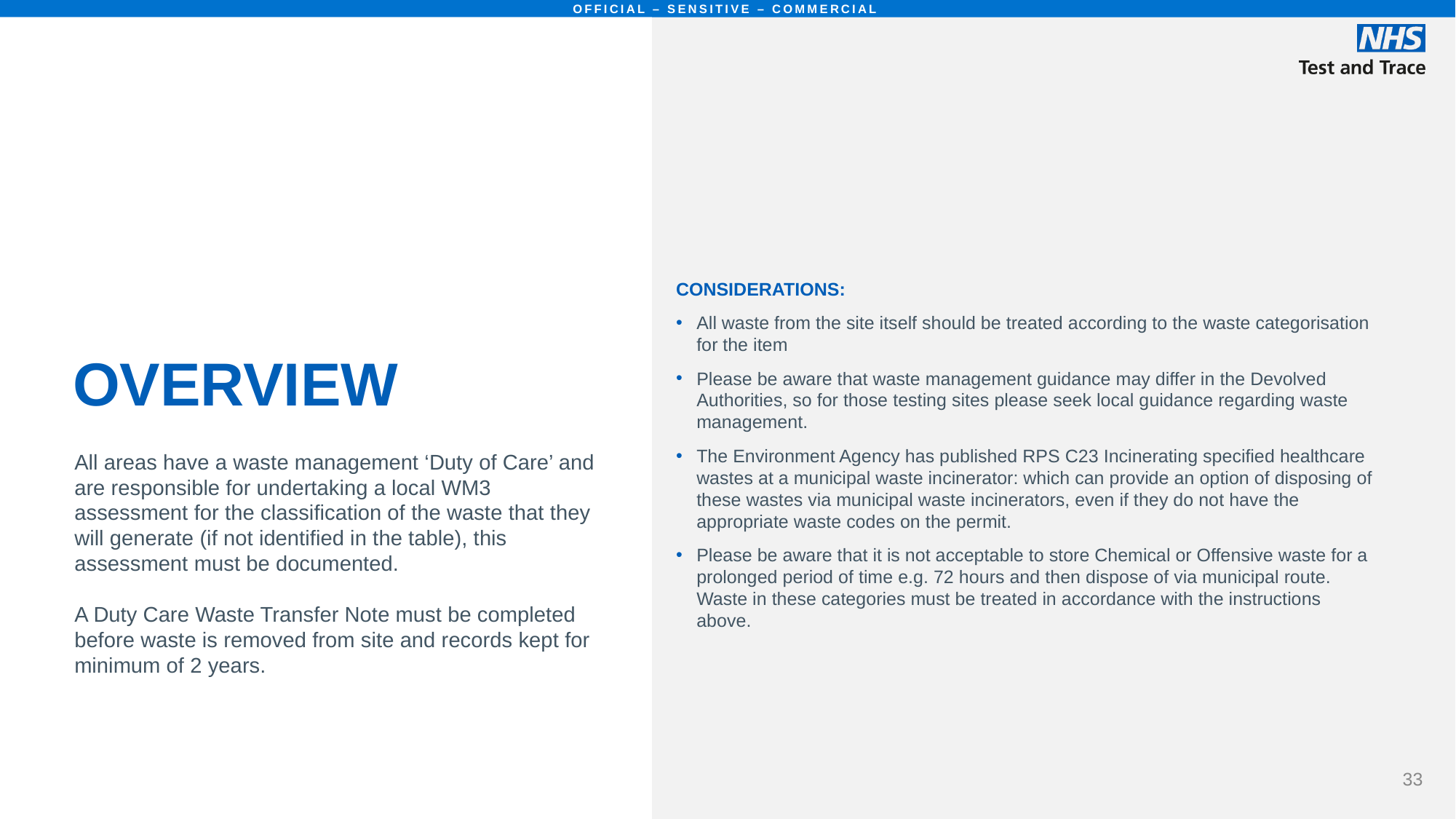

# OVERVIEW

CONSIDERATIONS:
All waste from the site itself should be treated according to the waste categorisation for the item
Please be aware that waste management guidance may differ in the Devolved Authorities, so for those testing sites please seek local guidance regarding waste management.
The Environment Agency has published RPS C23 Incinerating specified healthcare wastes at a municipal waste incinerator: which can provide an option of disposing of these wastes via municipal waste incinerators, even if they do not have the appropriate waste codes on the permit.
Please be aware that it is not acceptable to store Chemical or Offensive waste for a prolonged period of time e.g. 72 hours and then dispose of via municipal route. Waste in these categories must be treated in accordance with the instructions above.
All areas have a waste management ‘Duty of Care’ and are responsible for undertaking a local WM3 assessment for the classification of the waste that they will generate (if not identified in the table), this assessment must be documented.

A Duty Care Waste Transfer Note must be completed before waste is removed from site and records kept for minimum of 2 years.